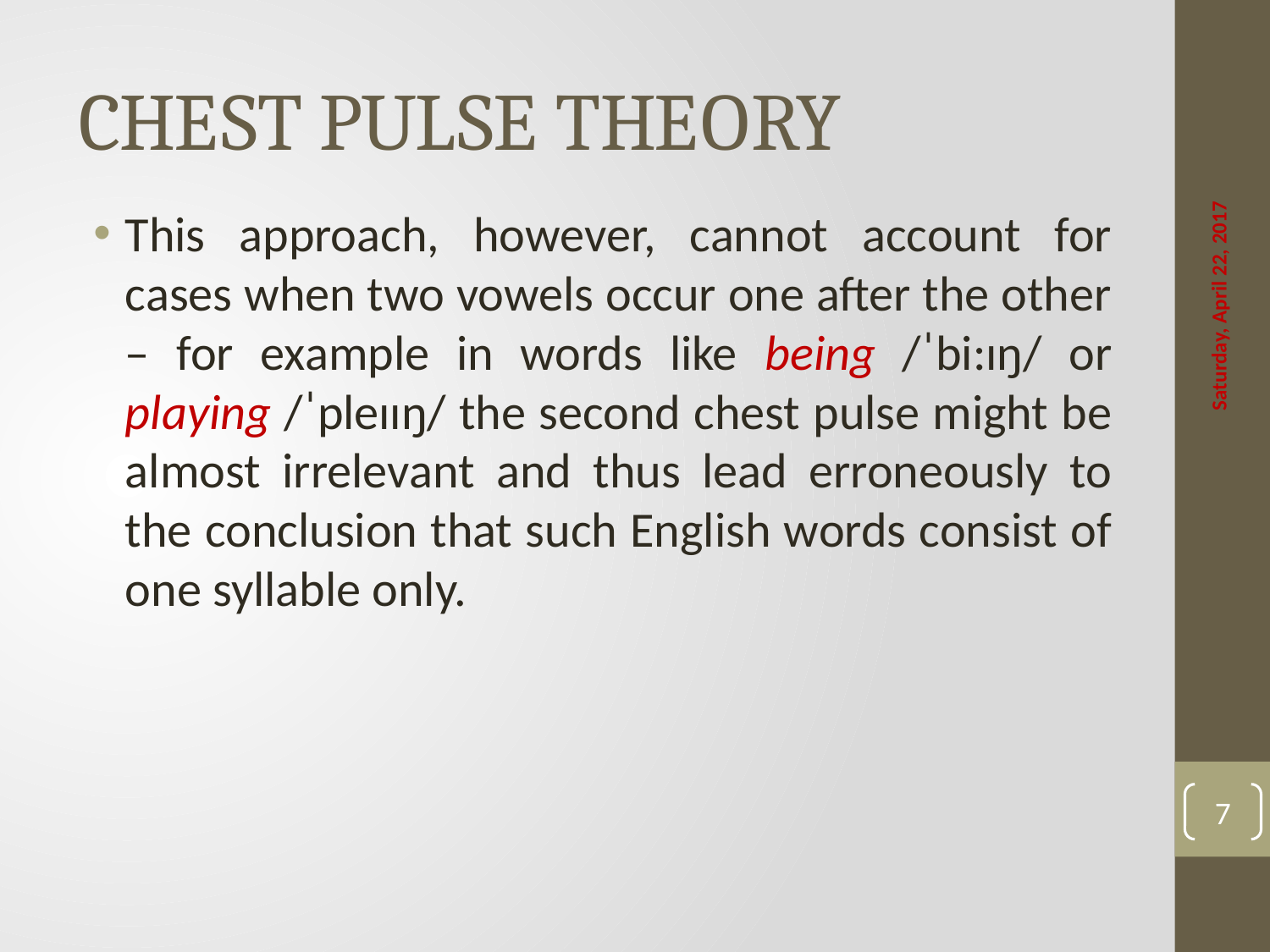

# CHEST PULSE THEORY
This approach, however, cannot account for cases when two vowels occur one after the other – for example in words like being /ˈbi:ɪŋ/ or playing /ˈpleɪɪŋ/ the second chest pulse might be almost irrelevant and thus lead erroneously to the conclusion that such English words consist of one syllable only.

Saturday, April 22, 2017
7